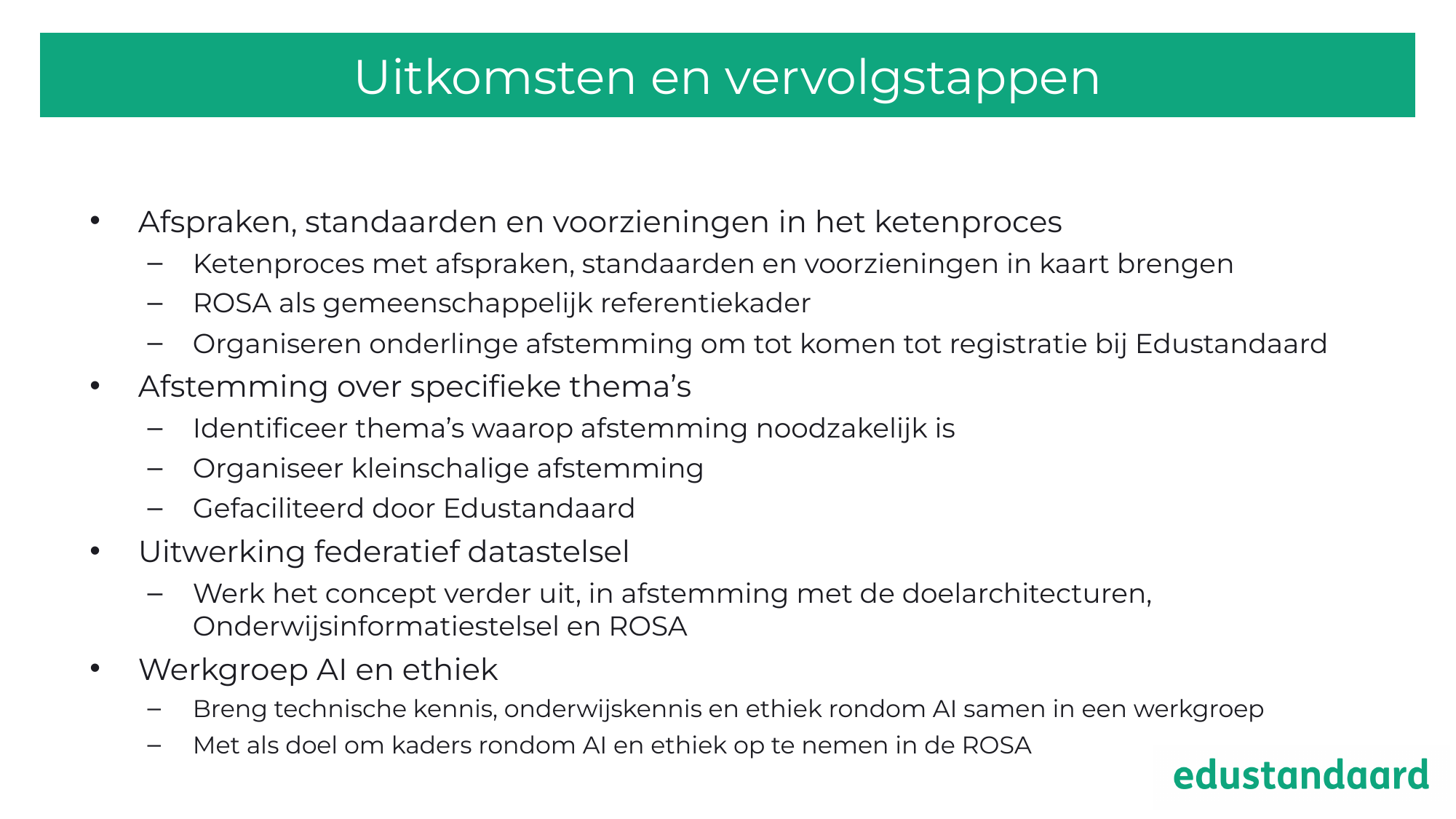

# Uitkomsten en vervolgstappen
Afspraken, standaarden en voorzieningen in het ketenproces
Ketenproces met afspraken, standaarden en voorzieningen in kaart brengen
ROSA als gemeenschappelijk referentiekader
Organiseren onderlinge afstemming om tot komen tot registratie bij Edustandaard
Afstemming over specifieke thema’s
Identificeer thema’s waarop afstemming noodzakelijk is
Organiseer kleinschalige afstemming
Gefaciliteerd door Edustandaard
Uitwerking federatief datastelsel
Werk het concept verder uit, in afstemming met de doelarchitecturen, Onderwijsinformatiestelsel en ROSA
Werkgroep AI en ethiek
Breng technische kennis, onderwijskennis en ethiek rondom AI samen in een werkgroep
Met als doel om kaders rondom AI en ethiek op te nemen in de ROSA